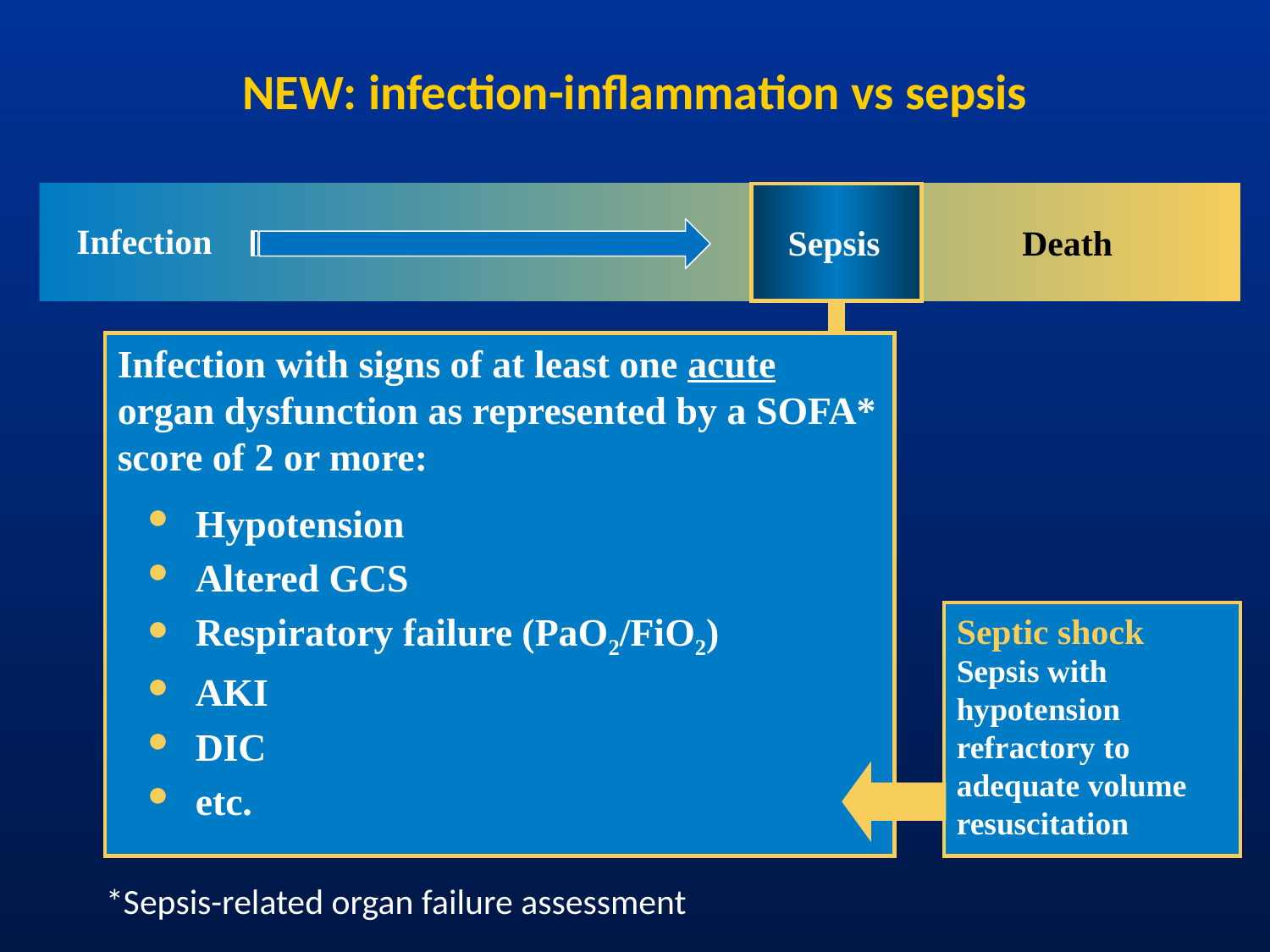

# NEW: infection-inflammation vs sepsis

Death
Infection
Sepsis

Infection with signs of at least one acute organ dysfunction as represented by a SOFA* score of 2 or more:

Hypotension
Altered GCS
Respiratory failure (PaO2/FiO2)
AKI
DIC
etc.

Septic shock Sepsis with hypotension refractory to adequate volume resuscitation

*Sepsis-related organ failure assessment